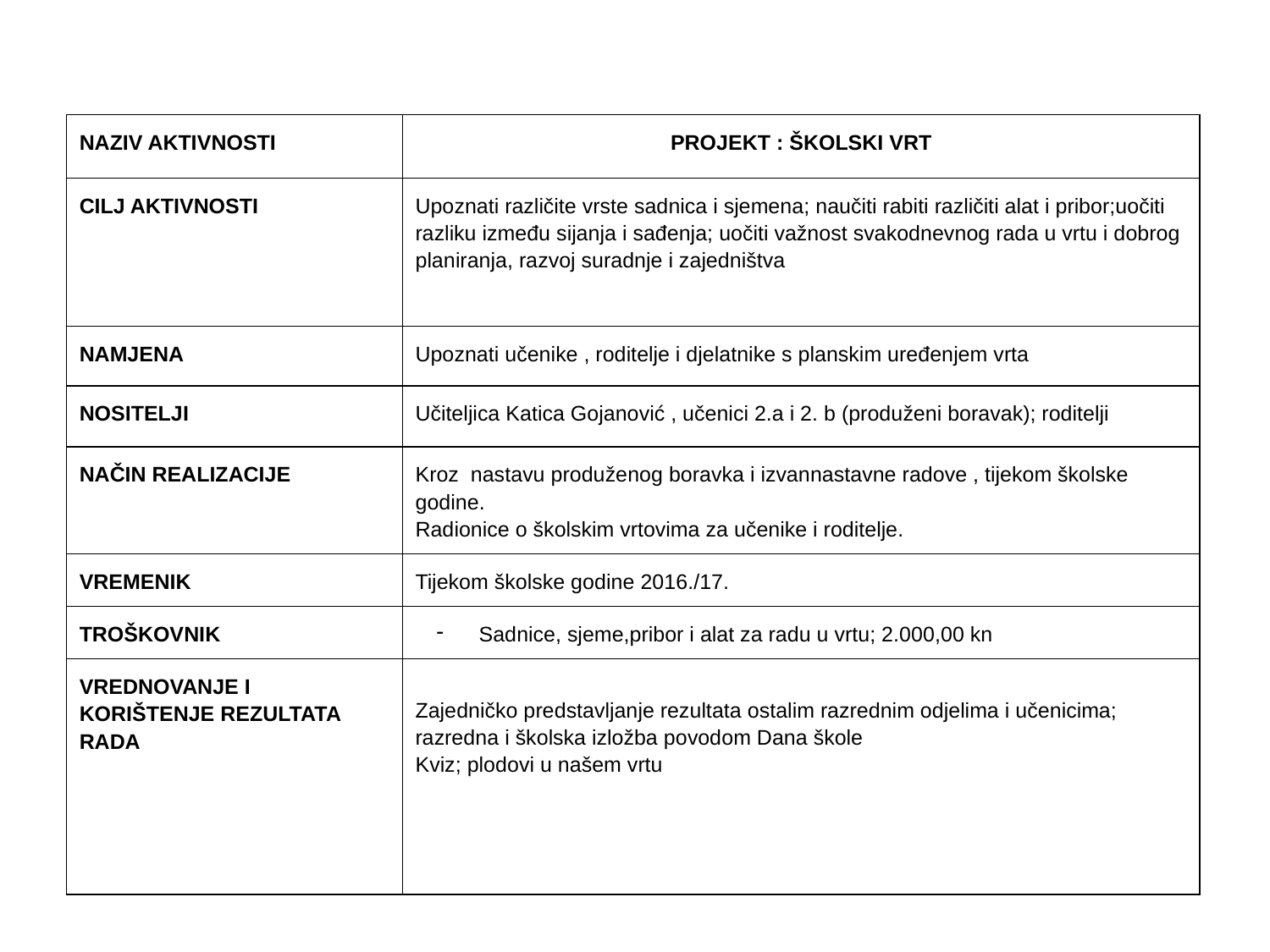

| NAZIV AKTIVNOSTI | PROJEKT : ŠKOLSKI VRT |
| --- | --- |
| CILJ AKTIVNOSTI | Upoznati različite vrste sadnica i sjemena; naučiti rabiti različiti alat i pribor;uočiti razliku između sijanja i sađenja; uočiti važnost svakodnevnog rada u vrtu i dobrog planiranja, razvoj suradnje i zajedništva |
| NAMJENA | Upoznati učenike , roditelje i djelatnike s planskim uređenjem vrta |
| NOSITELJI | Učiteljica Katica Gojanović , učenici 2.a i 2. b (produženi boravak); roditelji |
| NAČIN REALIZACIJE | Kroz nastavu produženog boravka i izvannastavne radove , tijekom školske godine. Radionice o školskim vrtovima za učenike i roditelje. |
| VREMENIK | Tijekom školske godine 2016./17. |
| TROŠKOVNIK | Sadnice, sjeme,pribor i alat za radu u vrtu; 2.000,00 kn |
| VREDNOVANJE I KORIŠTENJE REZULTATA RADA | Zajedničko predstavljanje rezultata ostalim razrednim odjelima i učenicima; razredna i školska izložba povodom Dana škole Kviz; plodovi u našem vrtu |